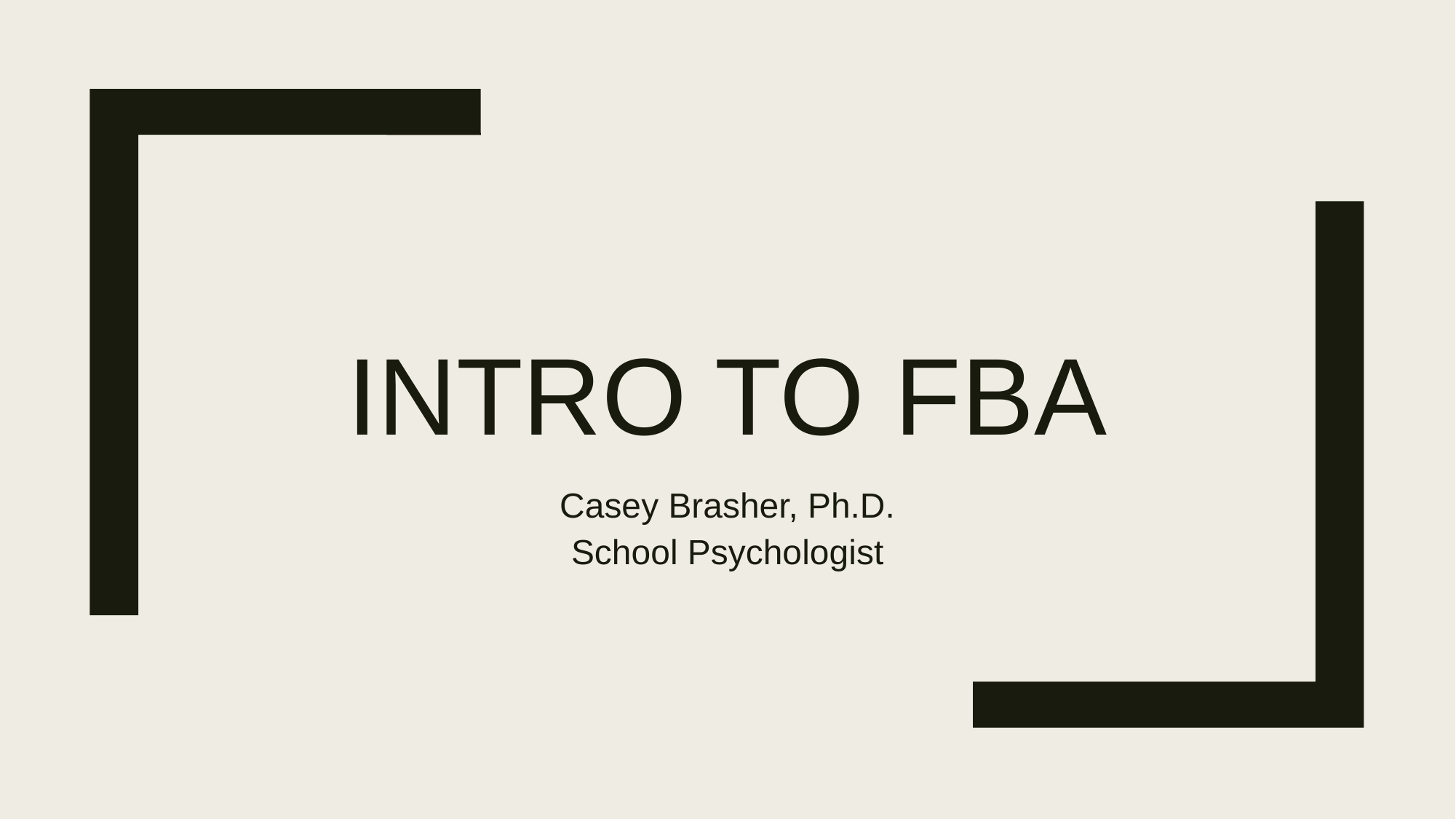

# Intro to FBA
Casey Brasher, Ph.D.
School Psychologist